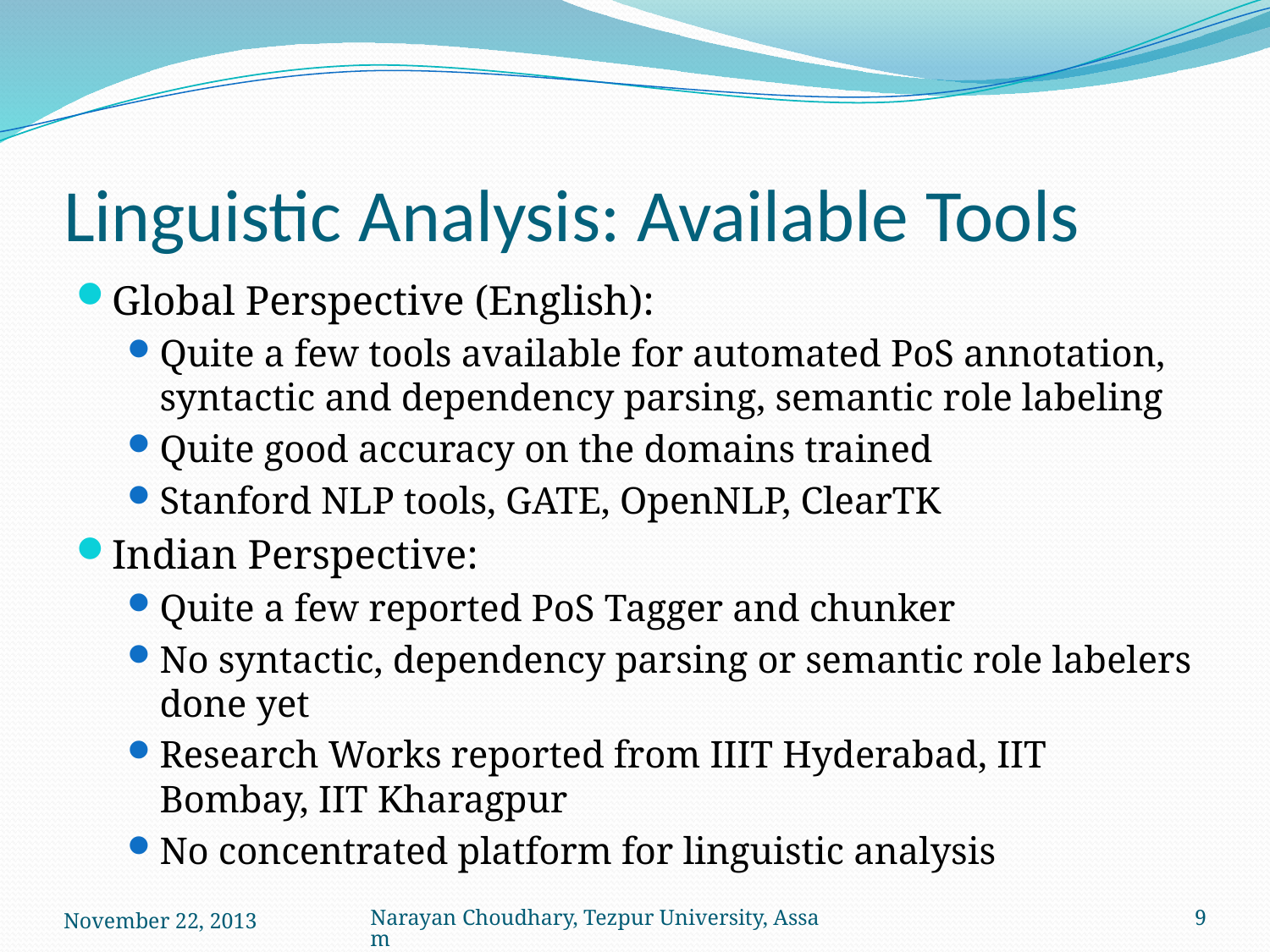

# Linguistic Analysis: Available Tools
Global Perspective (English):
Quite a few tools available for automated PoS annotation, syntactic and dependency parsing, semantic role labeling
Quite good accuracy on the domains trained
Stanford NLP tools, GATE, OpenNLP, ClearTK
Indian Perspective:
Quite a few reported PoS Tagger and chunker
No syntactic, dependency parsing or semantic role labelers done yet
Research Works reported from IIIT Hyderabad, IIT Bombay, IIT Kharagpur
No concentrated platform for linguistic analysis
November 22, 2013
Narayan Choudhary, Tezpur University, Assam
9